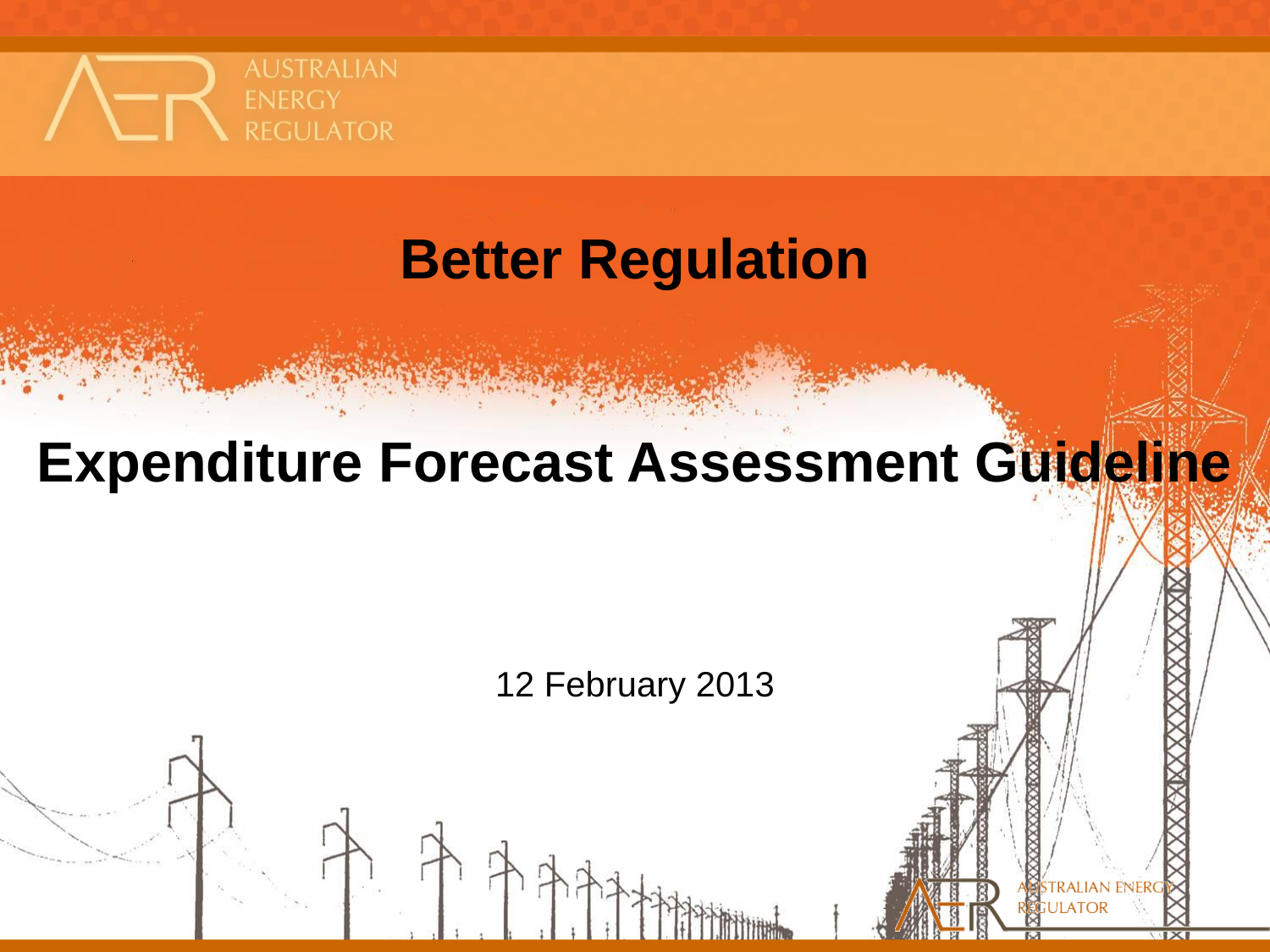

Better Regulation

Expenditure Forecast Assessment Guideline
12 February 2013